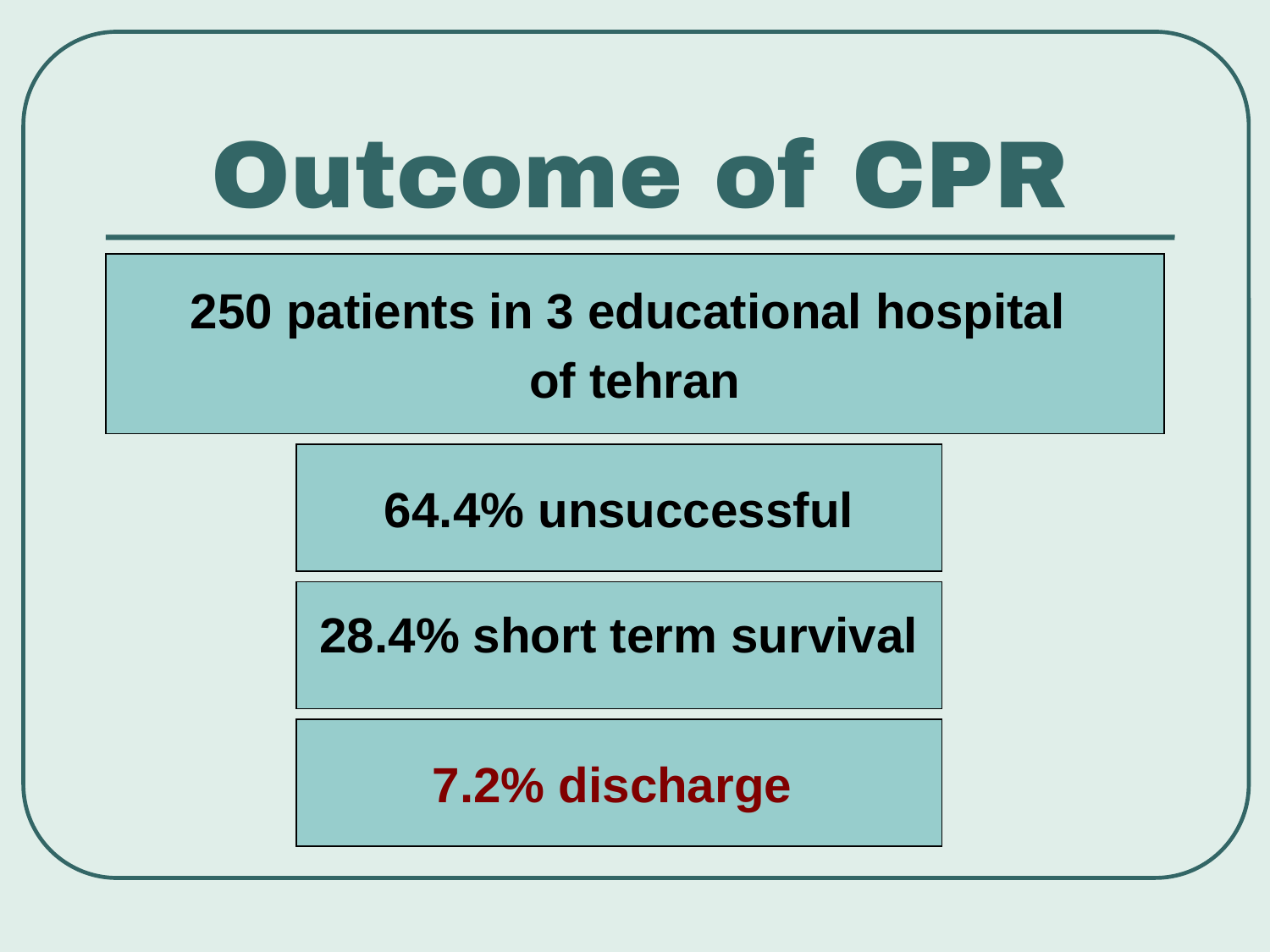

# Outcome of CPR
250 patients in 3 educational hospital
of tehran

64.4% unsuccessful

28.4% short term survival

7.2% discharge